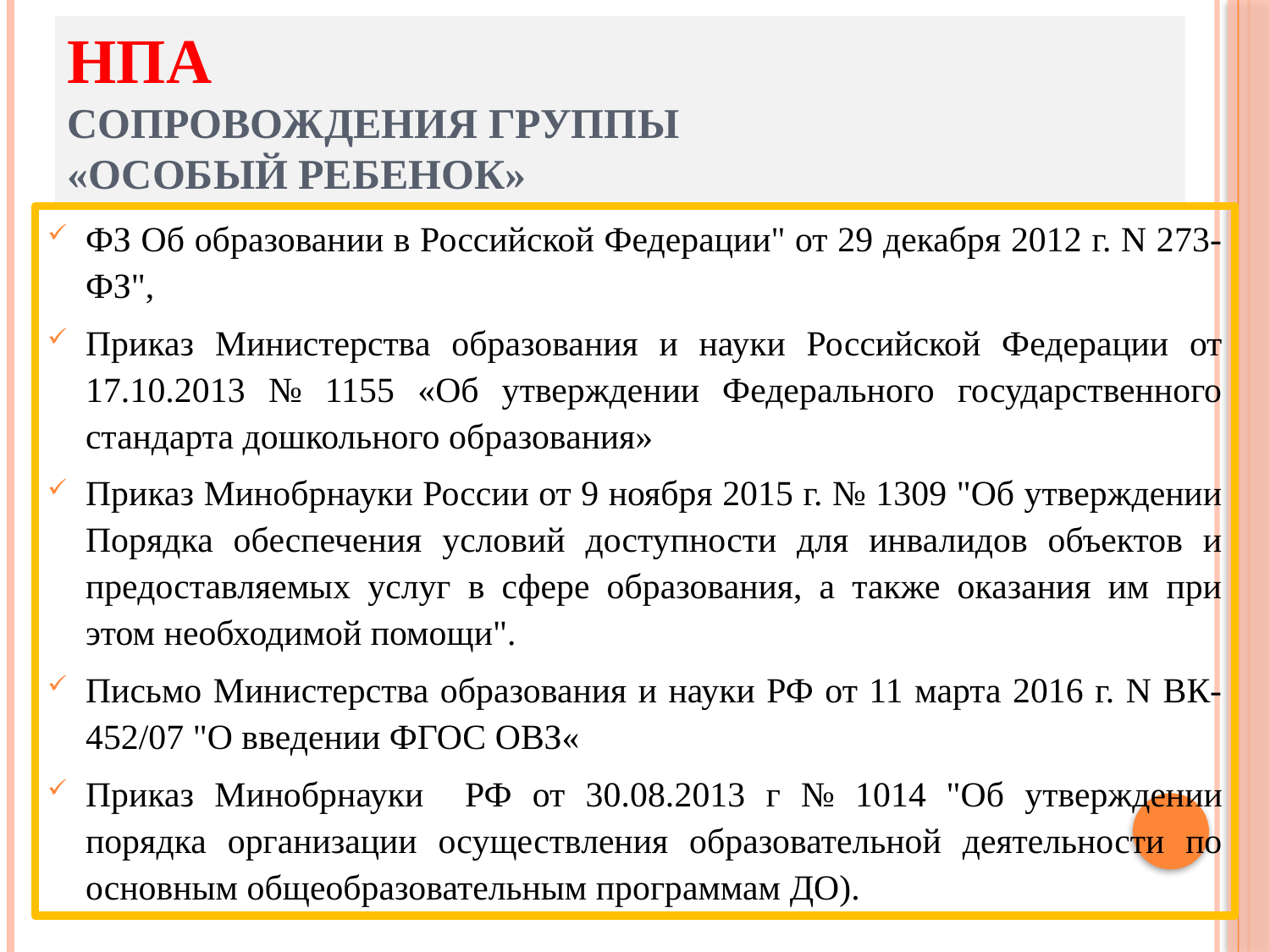

# НПА сопровождения группы «Особый ребенок»
ФЗ Об образовании в Российской Федерации" от 29 декабря 2012 г. N 273-ФЗ",
Приказ Министерства образования и науки Российской Федерации от 17.10.2013 № 1155 «Об утверждении Федерального государственного стандарта дошкольного образования»
Приказ Минобрнауки России от 9 ноября 2015 г. № 1309 "Об утверждении Порядка обеспечения условий доступности для инвалидов объектов и предоставляемых услуг в сфере образования, а также оказания им при этом необходимой помощи".
Письмо Министерства образования и науки РФ от 11 марта 2016 г. N ВК-452/07 "О введении ФГОС ОВЗ«
Приказ Минобрнауки  РФ от 30.08.2013 г № 1014 "Об утверждении порядка организации осуществления образовательной деятельности по основным общеобразовательным программам ДО).